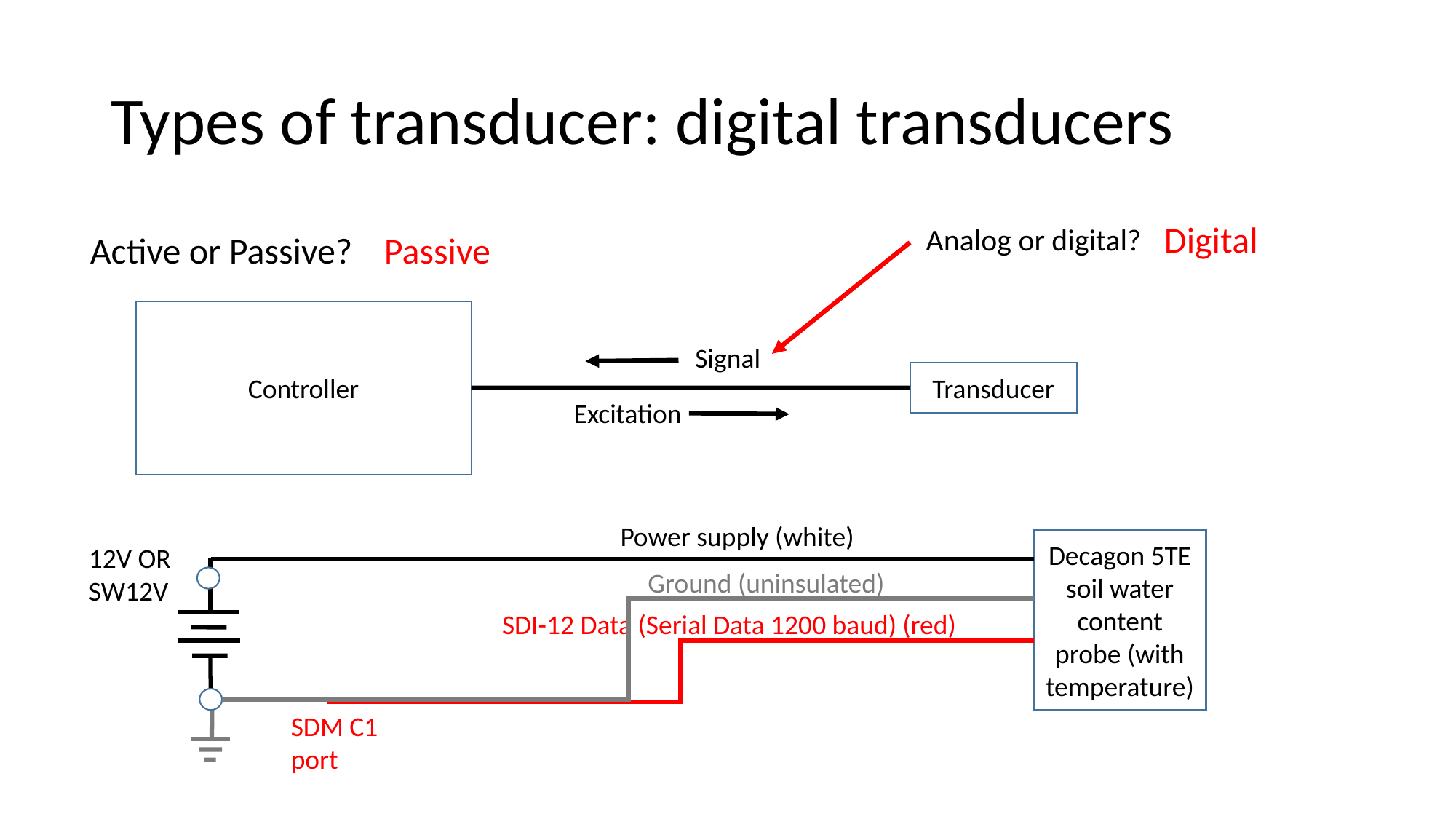

# Types of transducer: digital transducers
Digital
Analog or digital?
Passive
Active or Passive?
Controller
Signal
Transducer
Excitation
Power supply (white)
12V OR SW12V

Ground (uninsulated)

Decagon 5TE soil water content probe (with temperature)
SDI-12 Data (Serial Data 1200 baud) (red)
SDM C1 port